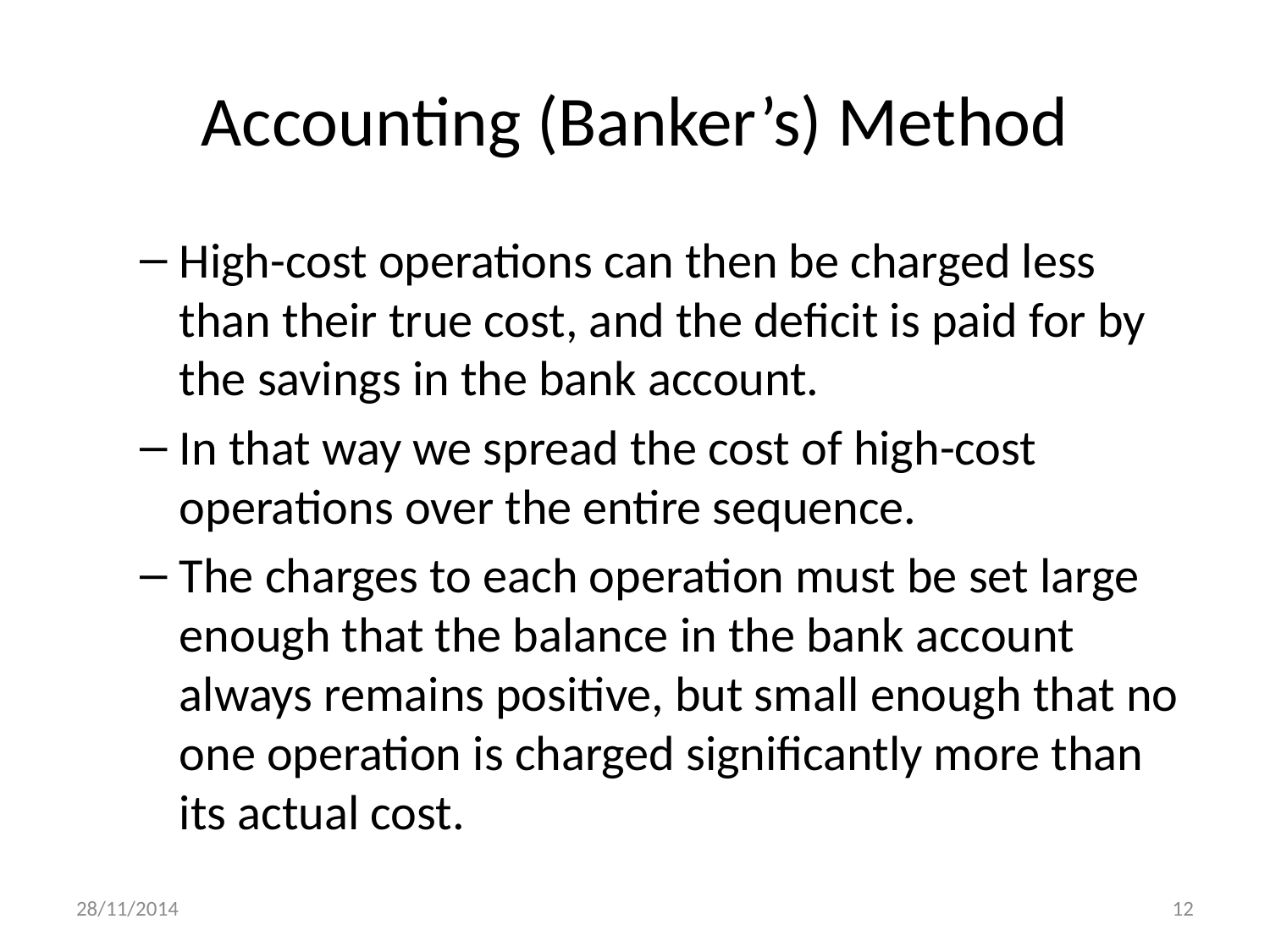

# Accounting (Banker’s) Method
High-cost operations can then be charged less than their true cost, and the deficit is paid for by the savings in the bank account.
In that way we spread the cost of high-cost operations over the entire sequence.
The charges to each operation must be set large enough that the balance in the bank account always remains positive, but small enough that no one operation is charged significantly more than its actual cost.
28/11/2014
12